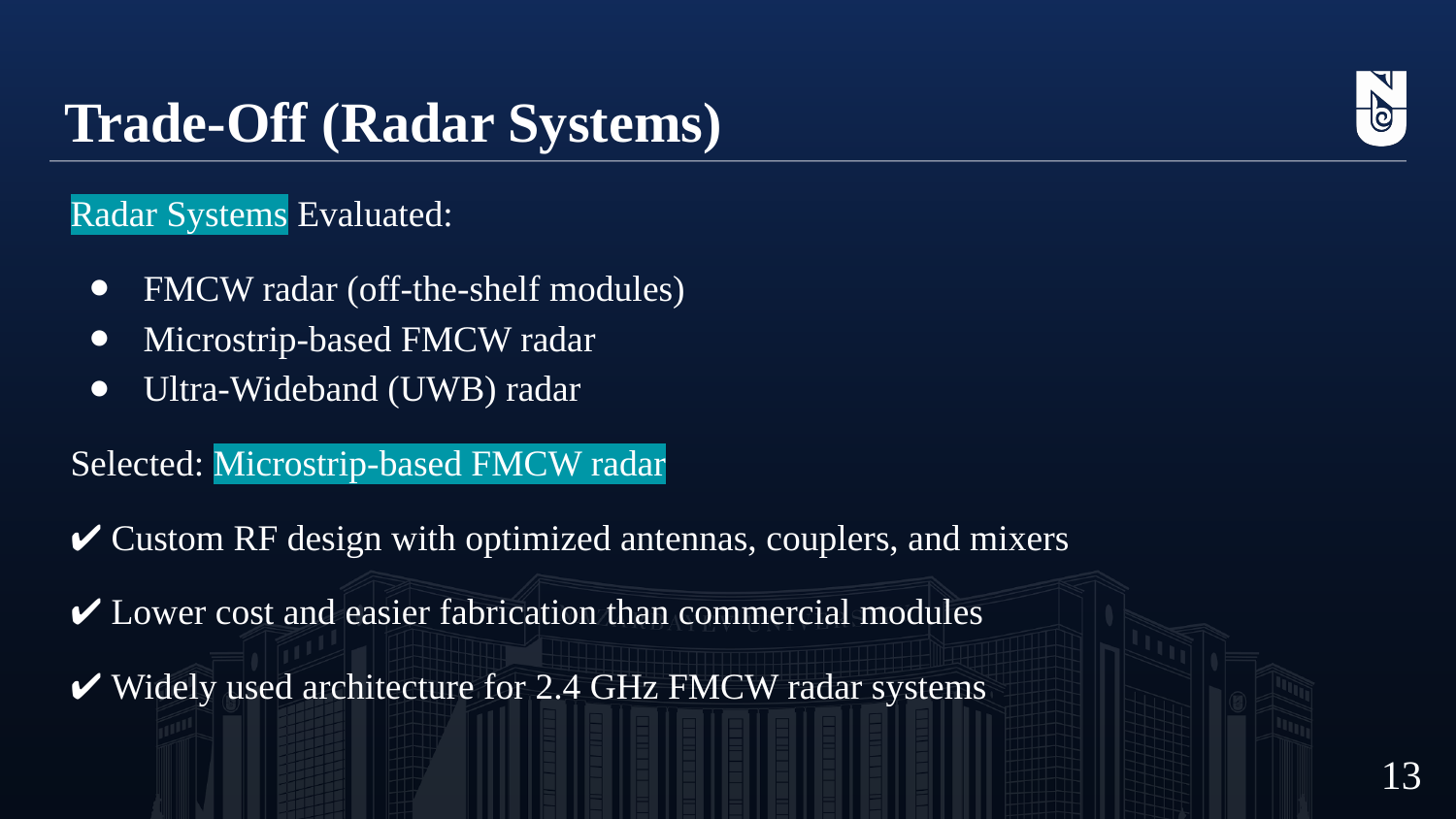

# Trade-Off (Radar Systems)
Radar Systems Evaluated:
FMCW radar (off-the-shelf modules)
Microstrip-based FMCW radar
Ultra-Wideband (UWB) radar
Selected: Microstrip-based FMCW radar
✔ Custom RF design with optimized antennas, couplers, and mixers
✔ Lower cost and easier fabrication than commercial modules
✔ Widely used architecture for 2.4 GHz FMCW radar systems
13